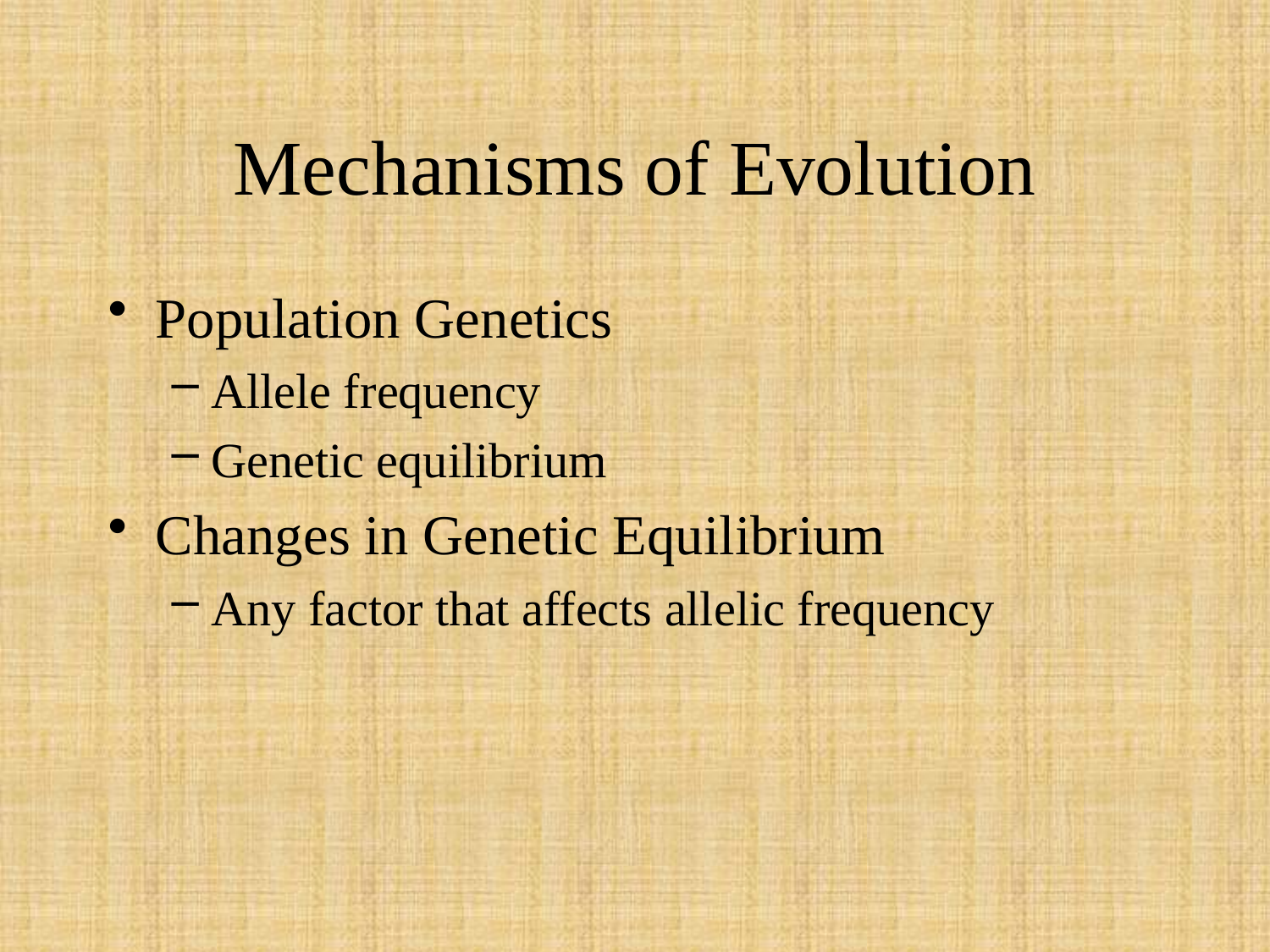

# Mechanisms of Evolution
Population Genetics
Allele frequency
Genetic equilibrium
Changes in Genetic Equilibrium
Any factor that affects allelic frequency